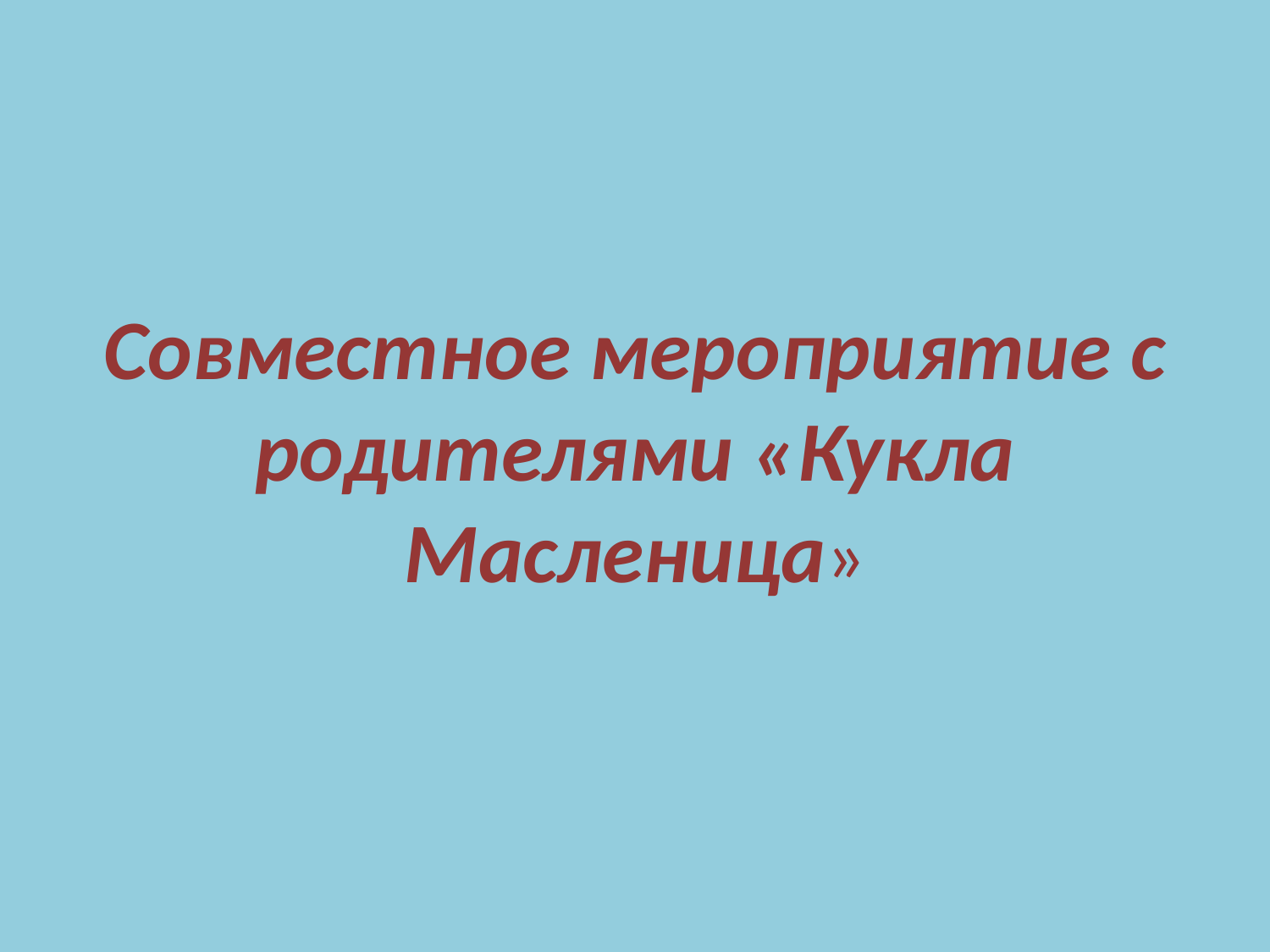

# Совместное мероприятие с родителями «Кукла Масленица»